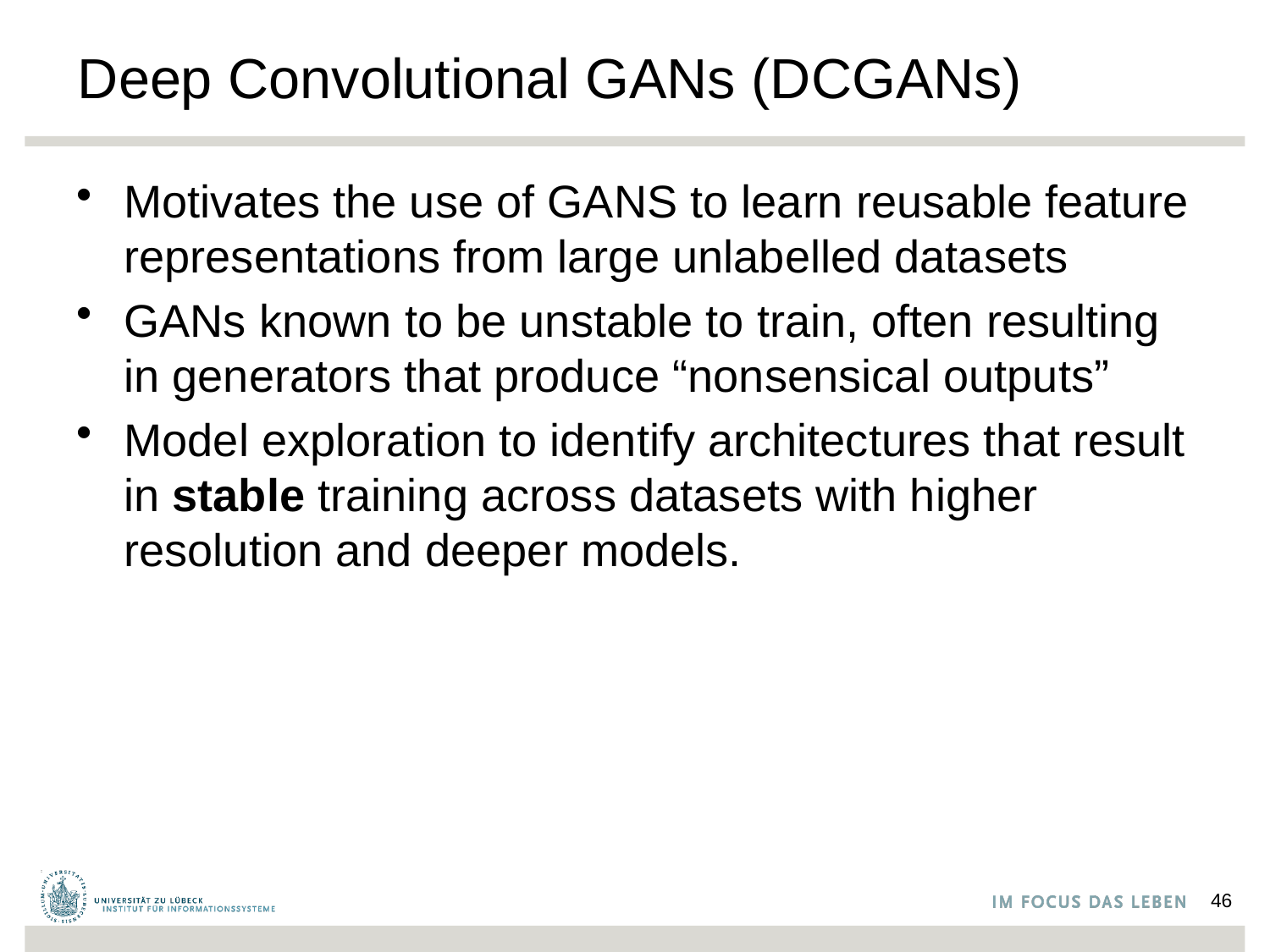

# Deep Convolutional GANs (DCGANs)
Motivates the use of GANS to learn reusable feature representations from large unlabelled datasets
GANs known to be unstable to train, often resulting in generators that produce “nonsensical outputs”
Model exploration to identify architectures that result in stable training across datasets with higher resolution and deeper models.

46